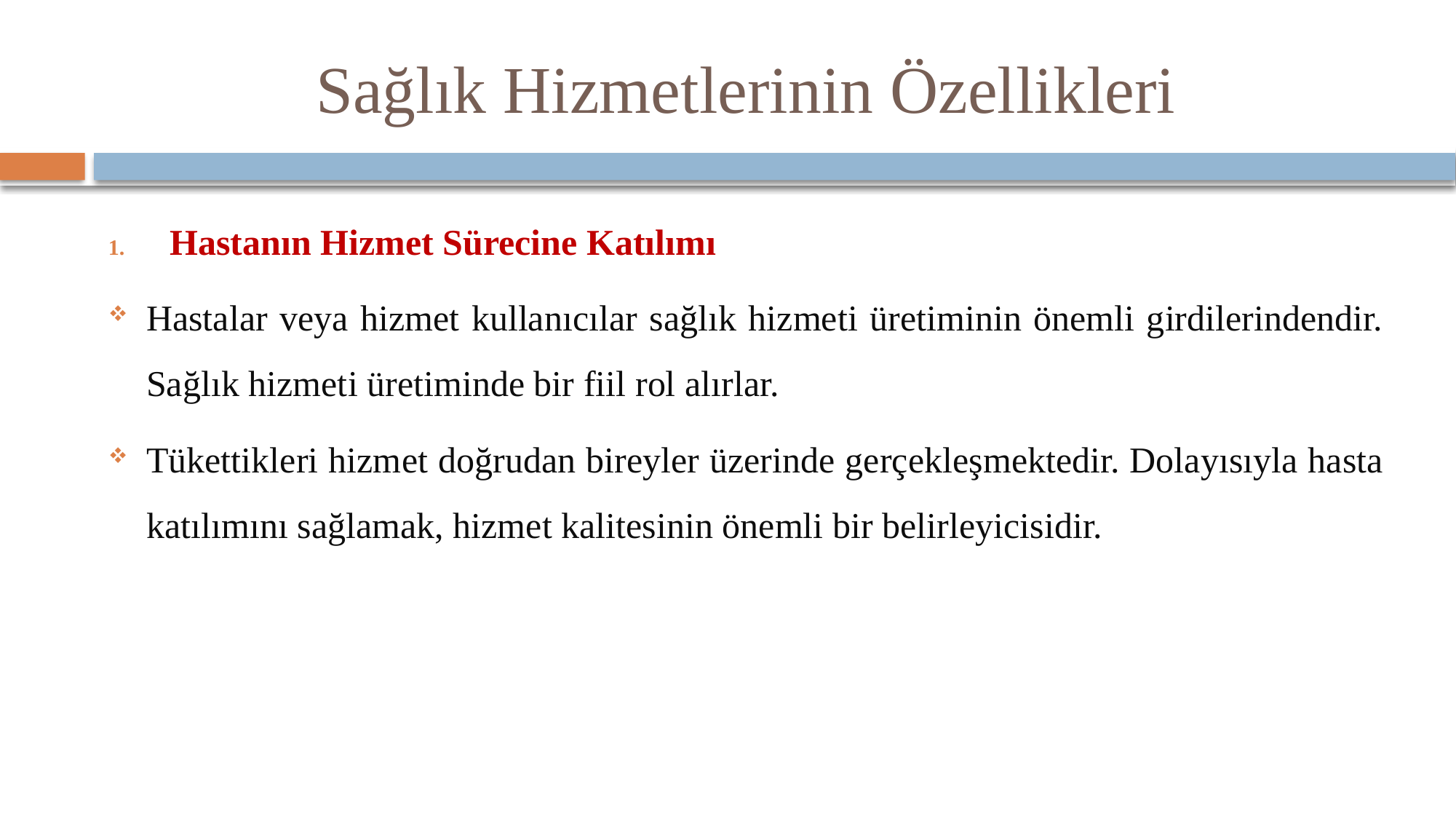

# Sağlık Hizmetlerinin Özellikleri
Hastanın Hizmet Sürecine Katılımı
Hastalar veya hizmet kullanıcılar sağlık hizmeti üretiminin önemli girdilerindendir. Sağlık hizmeti üretiminde bir fiil rol alırlar.
Tükettikleri hizmet doğrudan bireyler üzerinde gerçekleşmektedir. Dolayısıyla hasta katılımını sağlamak, hizmet kalitesinin önemli bir belirleyicisidir.